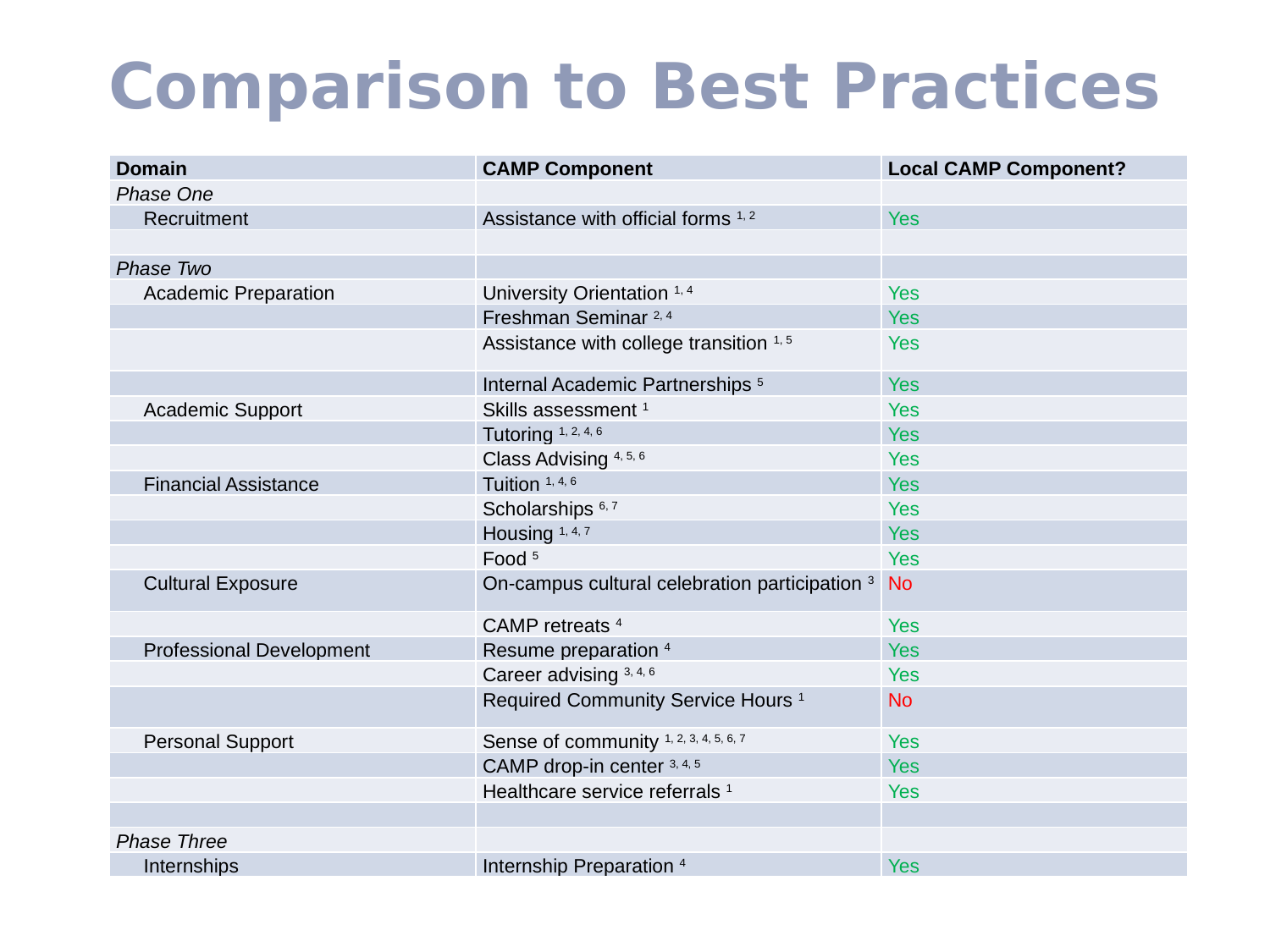

# Comparison to Best Practices
| Domain | CAMP Component | Local CAMP Component? |
| --- | --- | --- |
| Phase One |  |  |
| Recruitment | Assistance with official forms 1, 2 | Yes |
|  |  |  |
| Phase Two |  |  |
| Academic Preparation | University Orientation 1, 4 | Yes |
|  | Freshman Seminar 2, 4 | Yes |
|  | Assistance with college transition 1, 5 | Yes |
|  | Internal Academic Partnerships 5 | Yes |
| Academic Support | Skills assessment 1 | Yes |
|  | Tutoring 1, 2, 4, 6 | Yes |
|  | Class Advising 4, 5, 6 | Yes |
| Financial Assistance | Tuition 1, 4, 6 | Yes |
|  | Scholarships 6, 7 | Yes |
|  | Housing 1, 4, 7 | Yes |
|  | Food 5 | Yes |
| Cultural Exposure | On-campus cultural celebration participation 3 | No |
|  | CAMP retreats 4 | Yes |
| Professional Development | Resume preparation 4 | Yes |
|  | Career advising 3, 4, 6 | Yes |
|  | Required Community Service Hours 1 | No |
| Personal Support | Sense of community 1, 2, 3, 4, 5, 6, 7 | Yes |
|  | CAMP drop-in center 3, 4, 5 | Yes |
|  | Healthcare service referrals 1 | Yes |
|  |  |  |
| Phase Three |  |  |
| Internships | Internship Preparation 4 | Yes |